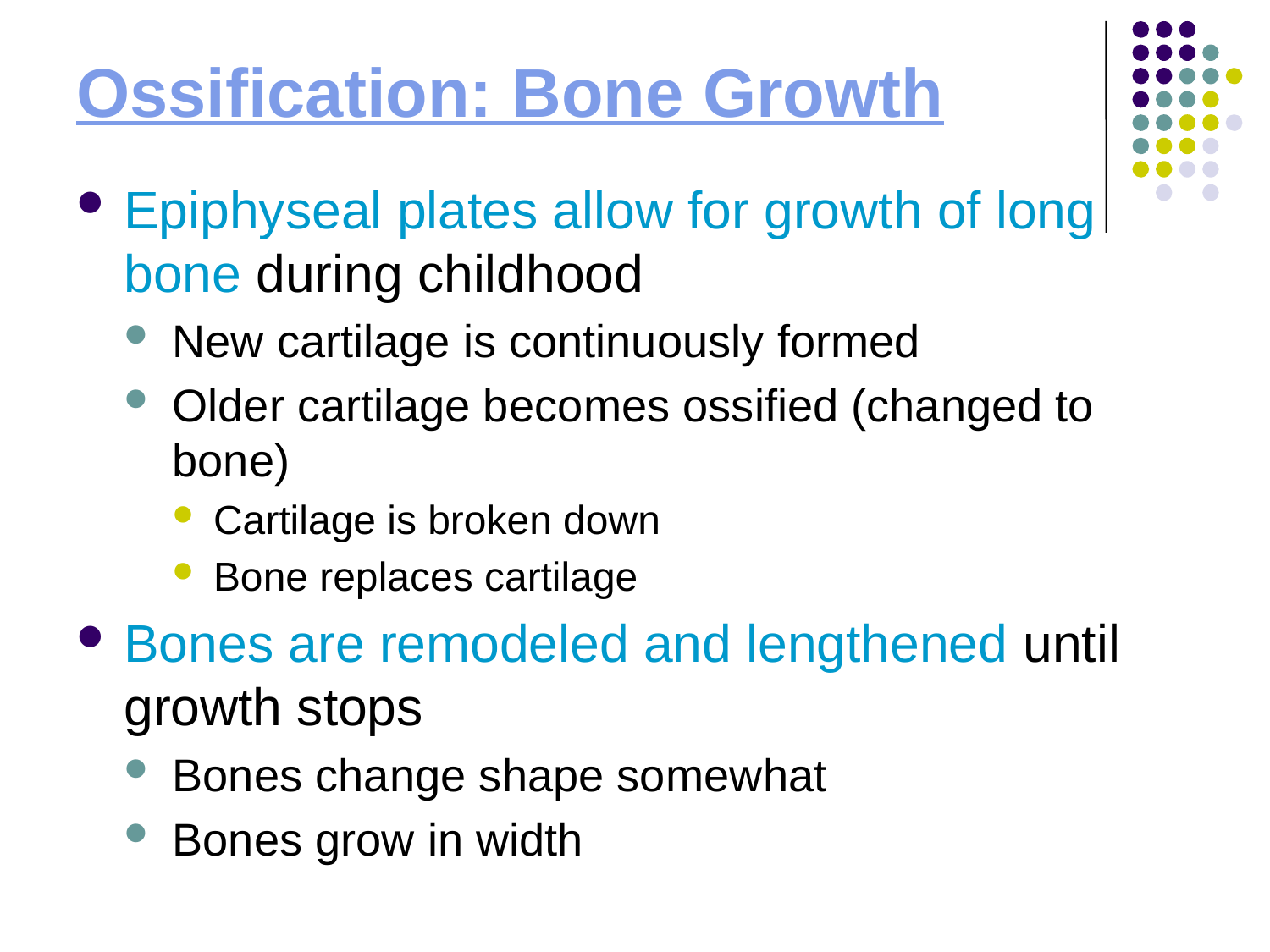

# Ossification: Bone Growth
Epiphyseal plates allow for growth of long bone during childhood
New cartilage is continuously formed
Older cartilage becomes ossified (changed to bone)
Cartilage is broken down
Bone replaces cartilage
Bones are remodeled and lengthened until growth stops
Bones change shape somewhat
Bones grow in width